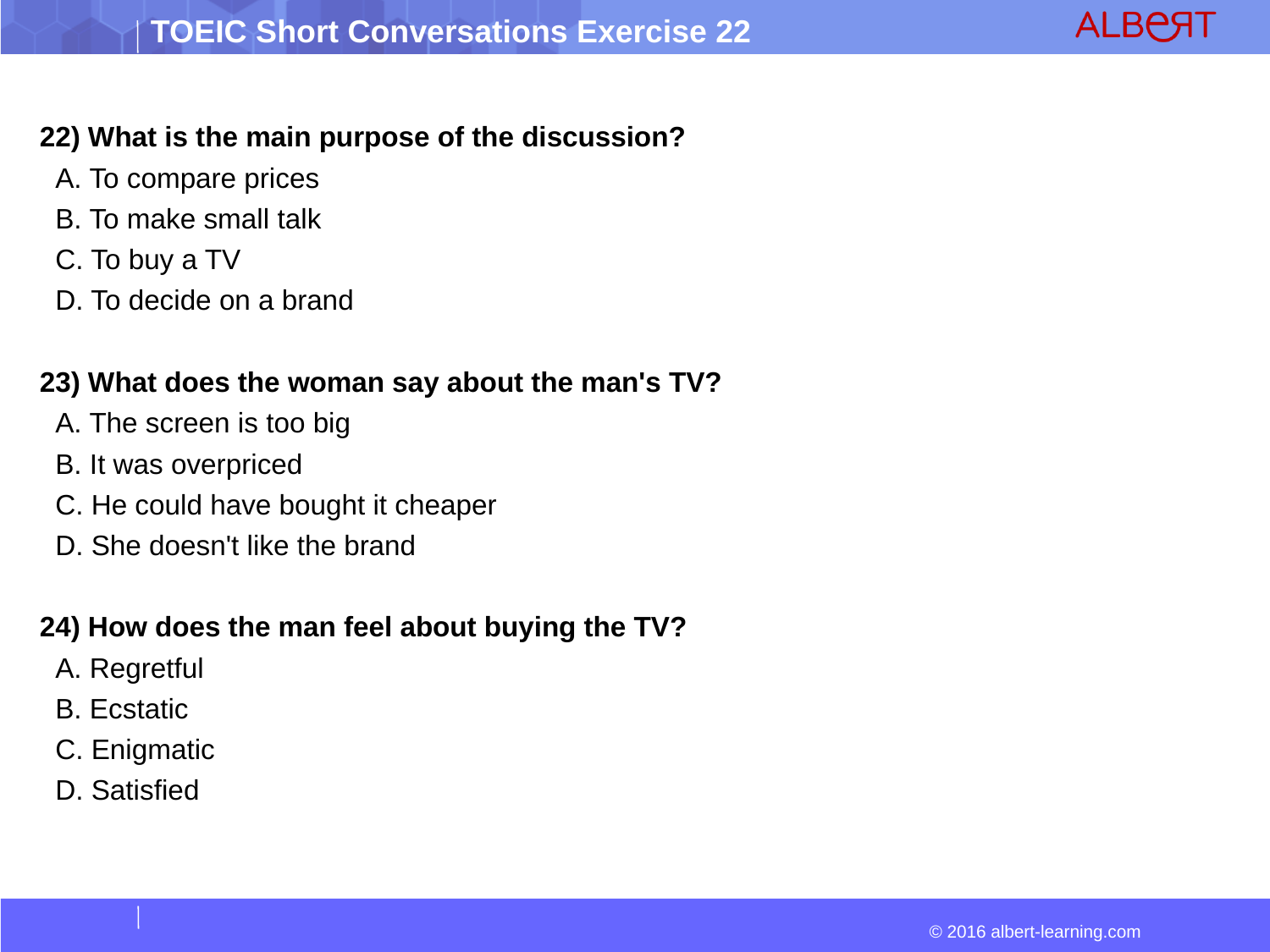

22) What is the main purpose of the discussion?
  A. To compare prices
  B. To make small talk
  C. To buy a TV
  D. To decide on a brand

23) What does the woman say about the man's TV?
  A. The screen is too big
  B. It was overpriced
  C. He could have bought it cheaper
  D. She doesn't like the brand

24) How does the man feel about buying the TV?
  A. Regretful
  B. Ecstatic
  C. Enigmatic
  D. Satisfied